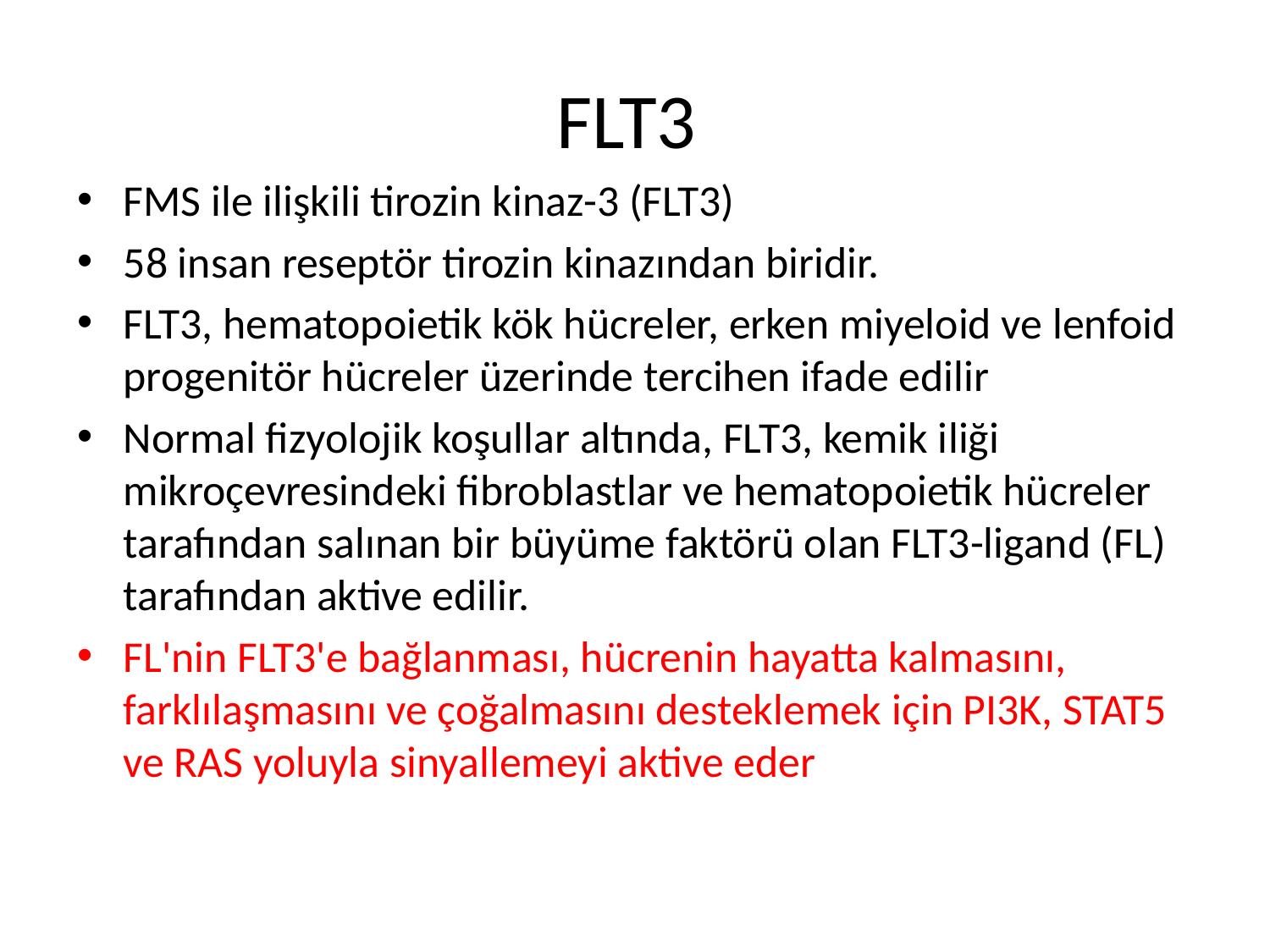

# FLT3
FMS ile ilişkili tirozin kinaz-3 (FLT3)
58 insan reseptör tirozin kinazından biridir.
FLT3, hematopoietik kök hücreler, erken miyeloid ve lenfoid progenitör hücreler üzerinde tercihen ifade edilir
Normal fizyolojik koşullar altında, FLT3, kemik iliği mikroçevresindeki fibroblastlar ve hematopoietik hücreler tarafından salınan bir büyüme faktörü olan FLT3-ligand (FL) tarafından aktive edilir.
FL'nin FLT3'e bağlanması, hücrenin hayatta kalmasını, farklılaşmasını ve çoğalmasını desteklemek için PI3K, STAT5 ve RAS yoluyla sinyallemeyi aktive eder